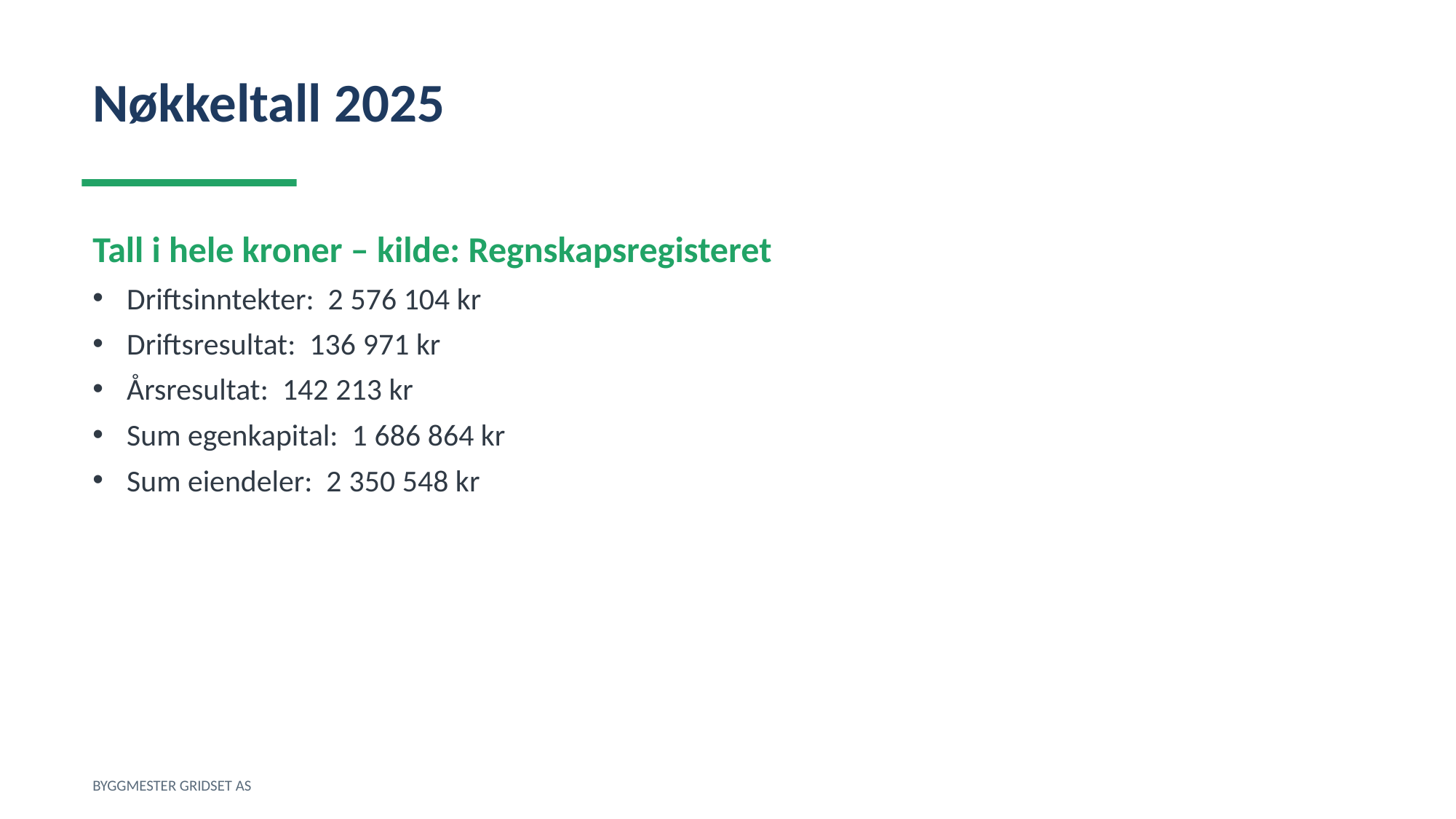

Nøkkeltall 2025

Tall i hele kroner – kilde: Regnskapsregisteret
Driftsinntekter:  2 576 104 kr
Driftsresultat:  136 971 kr
Årsresultat:  142 213 kr
Sum egenkapital:  1 686 864 kr
Sum eiendeler:  2 350 548 kr
BYGGMESTER GRIDSET AS